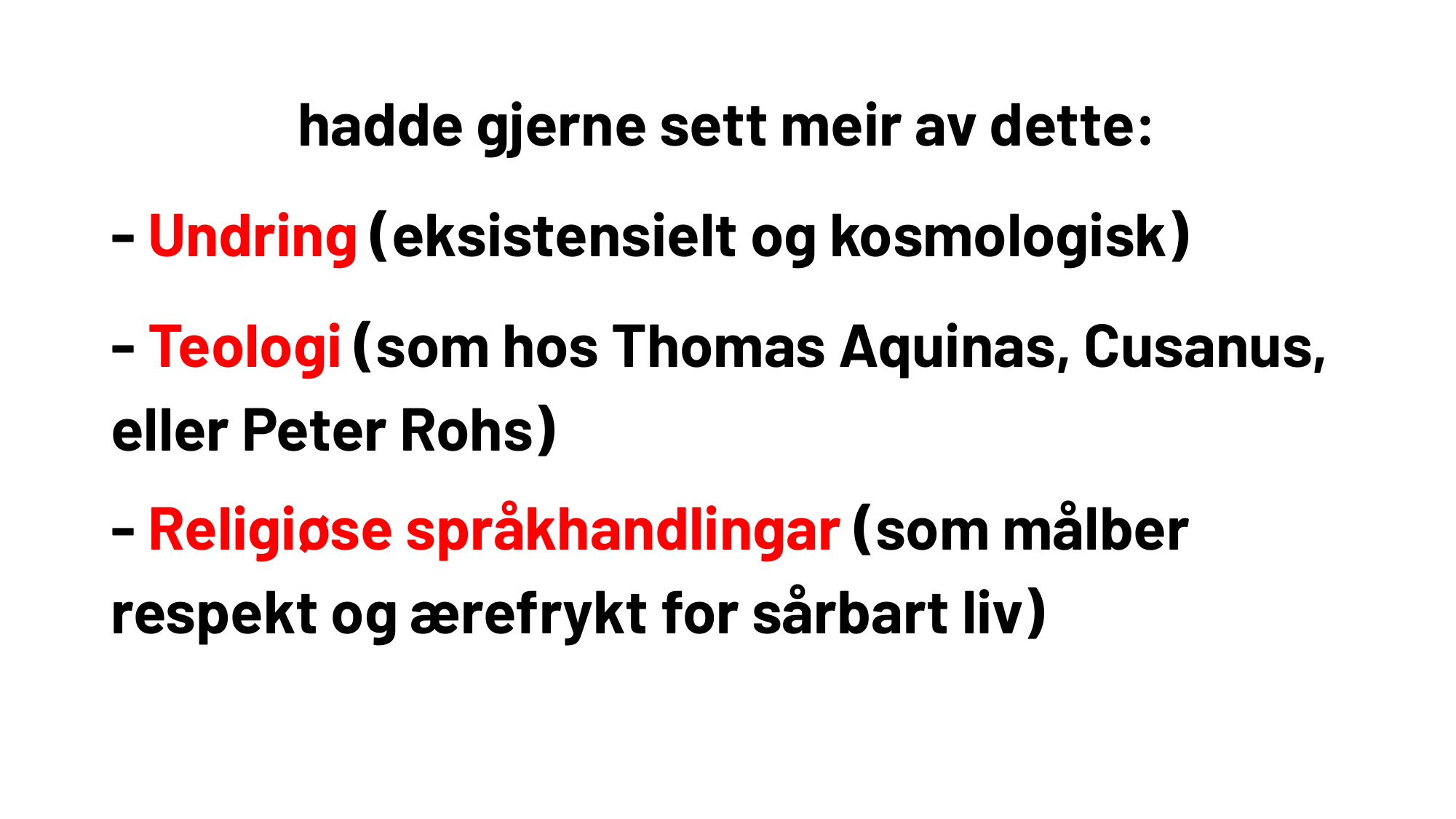

#
hadde gjerne sett meir av dette:
- Undring (eksistensielt og kosmologisk)
- Teologi (som hos Thomas Aquinas, Cusanus, eller Peter Rohs)
- Religiøse språkhandlingar (som målber respekt og ærefrykt for sårbart liv)